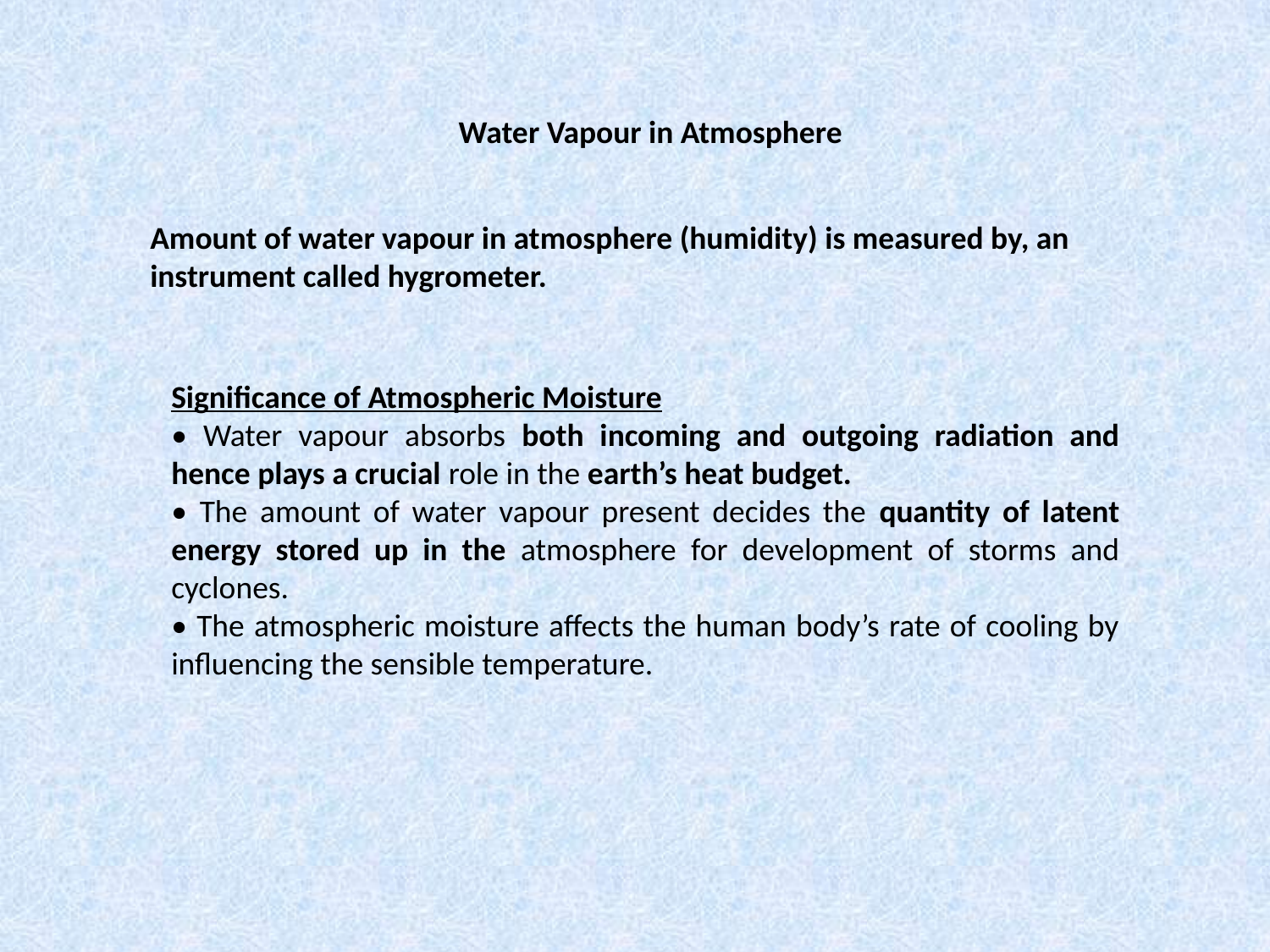

Water Vapour in Atmosphere
Amount of water vapour in atmosphere (humidity) is measured by, an instrument called hygrometer.
Significance of Atmospheric Moisture
• Water vapour absorbs both incoming and outgoing radiation and hence plays a crucial role in the earth’s heat budget.
• The amount of water vapour present decides the quantity of latent energy stored up in the atmosphere for development of storms and cyclones.
• The atmospheric moisture affects the human body’s rate of cooling by influencing the sensible temperature.